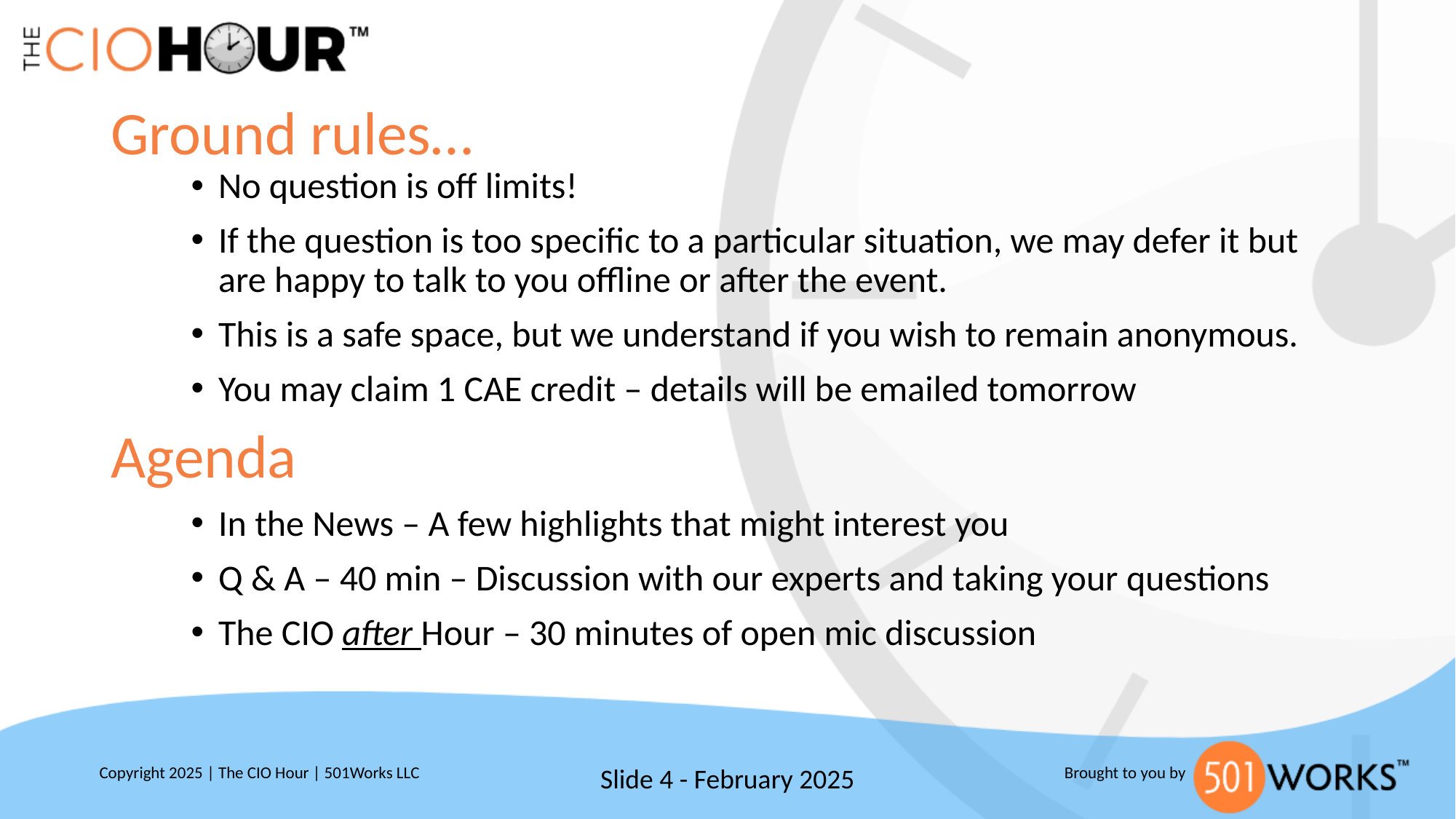

# Ground rules…
No question is off limits!
If the question is too specific to a particular situation, we may defer it but are happy to talk to you offline or after the event.
This is a safe space, but we understand if you wish to remain anonymous.
You may claim 1 CAE credit – details will be emailed tomorrow

Agenda
In the News – A few highlights that might interest you
Q & A – 40 min – Discussion with our experts and taking your questions
The CIO after Hour – 30 minutes of open mic discussion